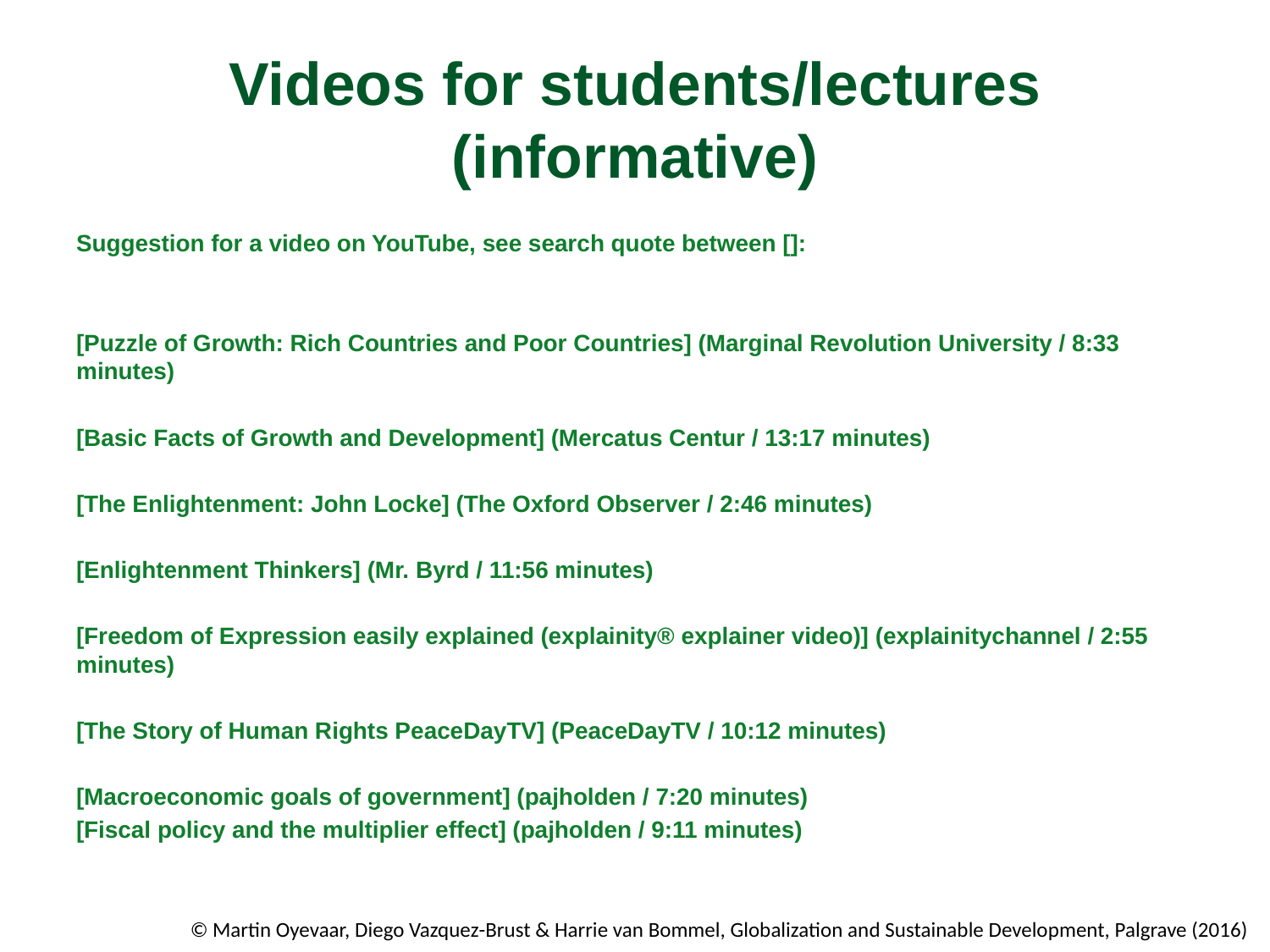

# Videos for students/lectures (informative)
Suggestion for a video on YouTube, see search quote between []:

[Puzzle of Growth: Rich Countries and Poor Countries] (Marginal Revolution University / 8:33 minutes)

[Basic Facts of Growth and Development] (Mercatus Centur / 13:17 minutes)

[The Enlightenment: John Locke] (The Oxford Observer / 2:46 minutes)

[Enlightenment Thinkers] (Mr. Byrd / 11:56 minutes)

[Freedom of Expression easily explained (explainity® explainer video)] (explainitychannel / 2:55 minutes)

[The Story of Human Rights PeaceDayTV] (PeaceDayTV / 10:12 minutes)

[Macroeconomic goals of government] (pajholden / 7:20 minutes)
[Fiscal policy and the multiplier effect] (pajholden / 9:11 minutes)
© Martin Oyevaar, Diego Vazquez-Brust & Harrie van Bommel, Globalization and Sustainable Development, Palgrave (2016)